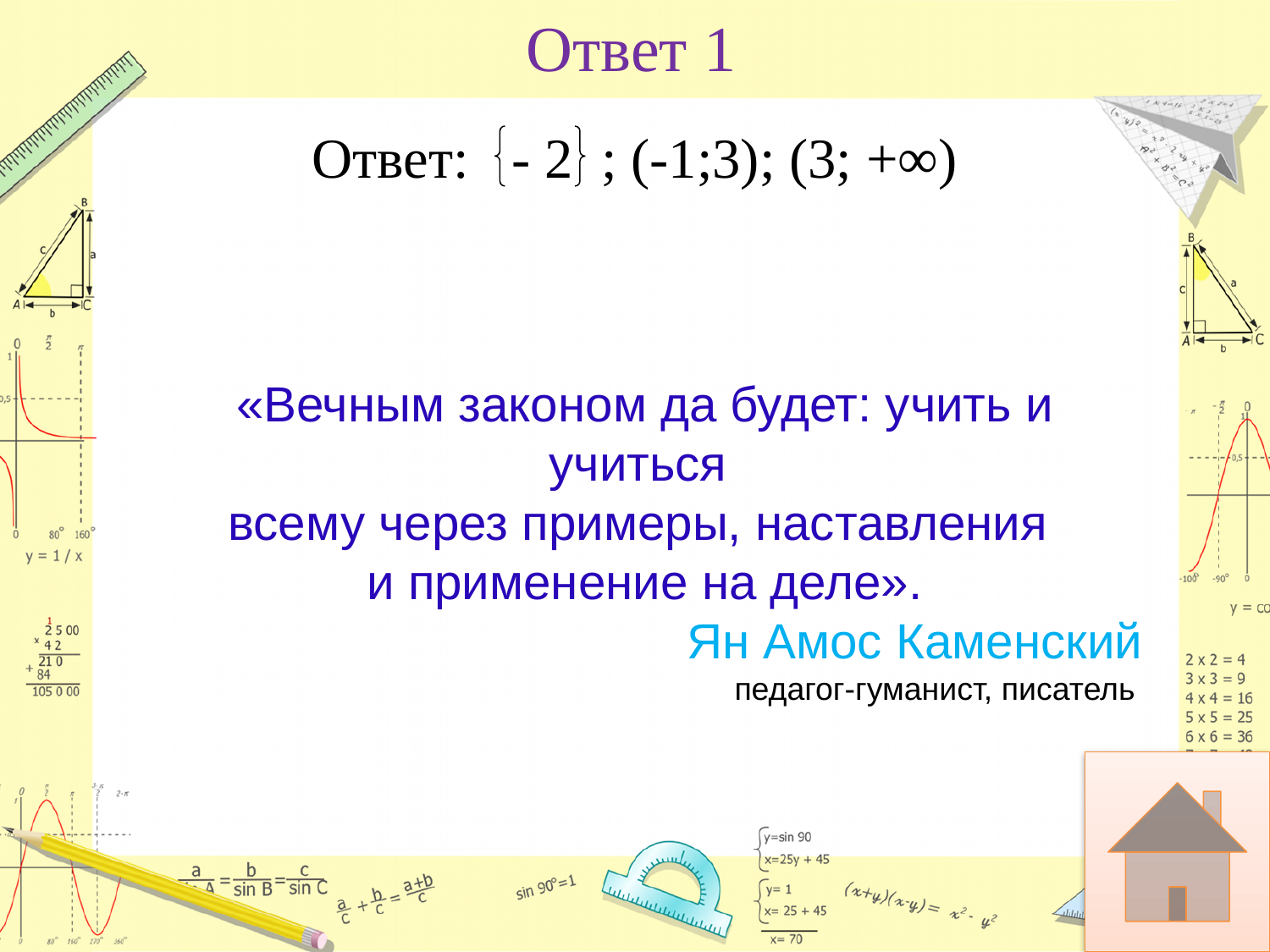

# Ответ 1
Ответ:   - 2  ; (-1;3); (3; +∞)

«Вечным законом да будет: учить и учиться
всему через примеры, наставления
и применение на деле».
Ян Амос Каменский
педагог-гуманист, писатель